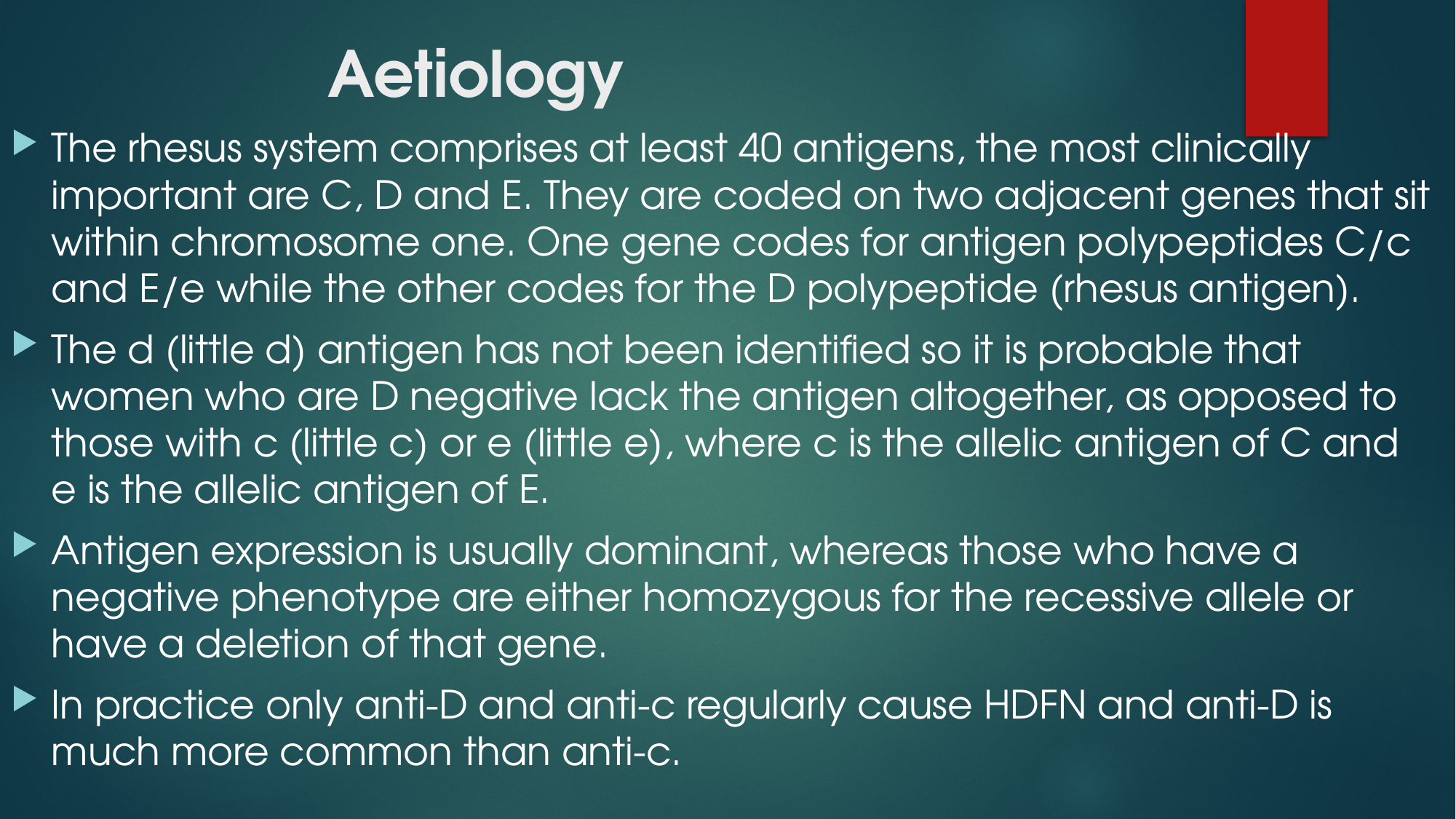

# Aetiology
The rhesus system comprises at least 40 antigens, the most clinically important are C, D and E. They are coded on two adjacent genes that sit within chromosome one. One gene codes for antigen polypeptides C/c and E/e while the other codes for the D polypeptide (rhesus antigen).
The d (little d) antigen has not been identified so it is probable that women who are D negative lack the antigen altogether, as opposed to those with c (little c) or e (little e), where c is the allelic antigen of C and e is the allelic antigen of E.
Antigen expression is usually dominant, whereas those who have a negative phenotype are either homozygous for the recessive allele or have a deletion of that gene.
In practice only anti-D and anti-c regularly cause HDFN and anti-D is much more common than anti-c.